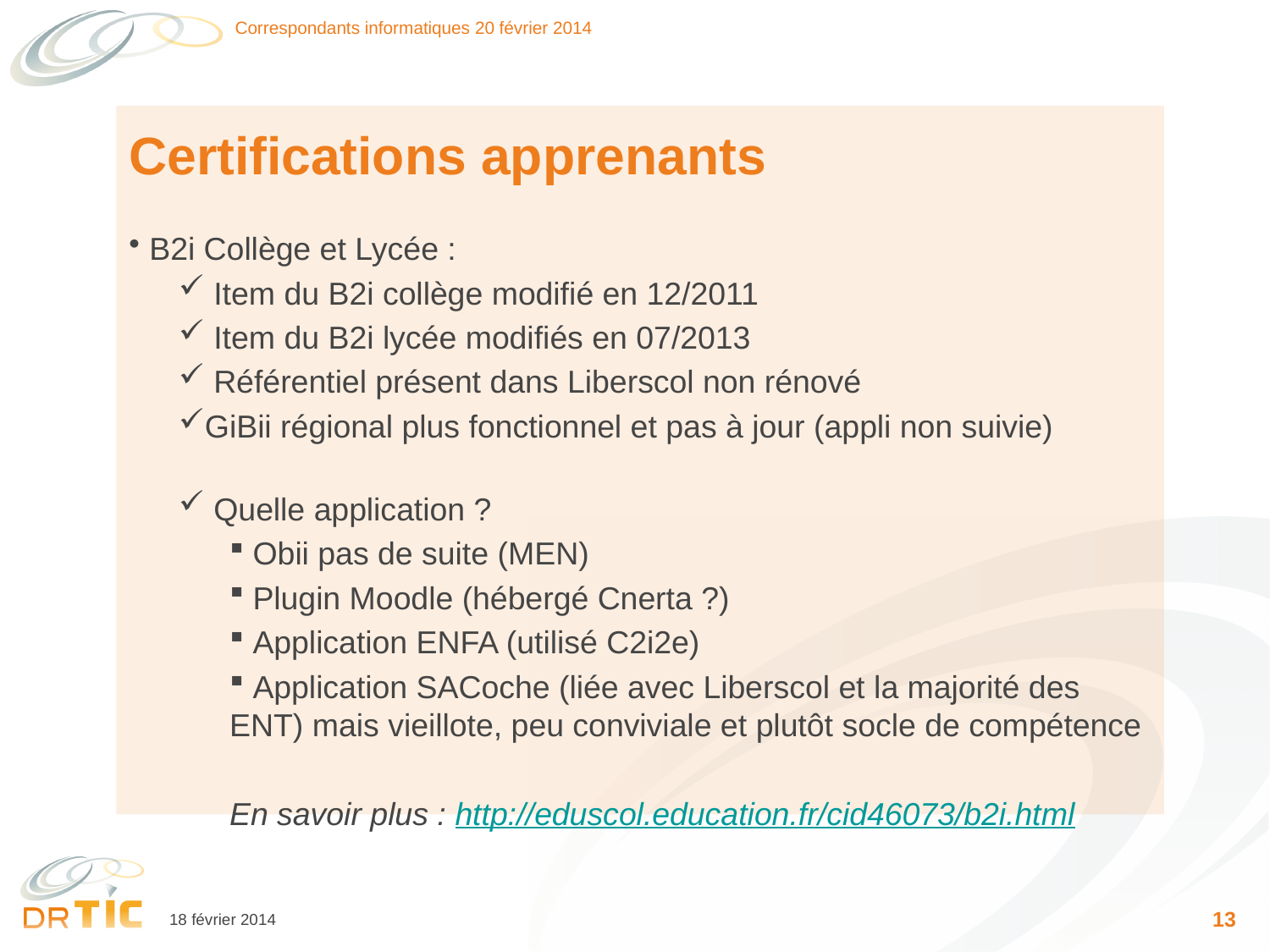

Correspondants informatiques 20 février 2014
# Certifications apprenants
 B2i Collège et Lycée :
 Item du B2i collège modifié en 12/2011
 Item du B2i lycée modifiés en 07/2013
 Référentiel présent dans Liberscol non rénové
GiBii régional plus fonctionnel et pas à jour (appli non suivie)
 Quelle application ?
 Obii pas de suite (MEN)
 Plugin Moodle (hébergé Cnerta ?)
 Application ENFA (utilisé C2i2e)
 Application SACoche (liée avec Liberscol et la majorité des ENT) mais vieillote, peu conviviale et plutôt socle de compétence

En savoir plus : http://eduscol.education.fr/cid46073/b2i.html
13
18 février 2014